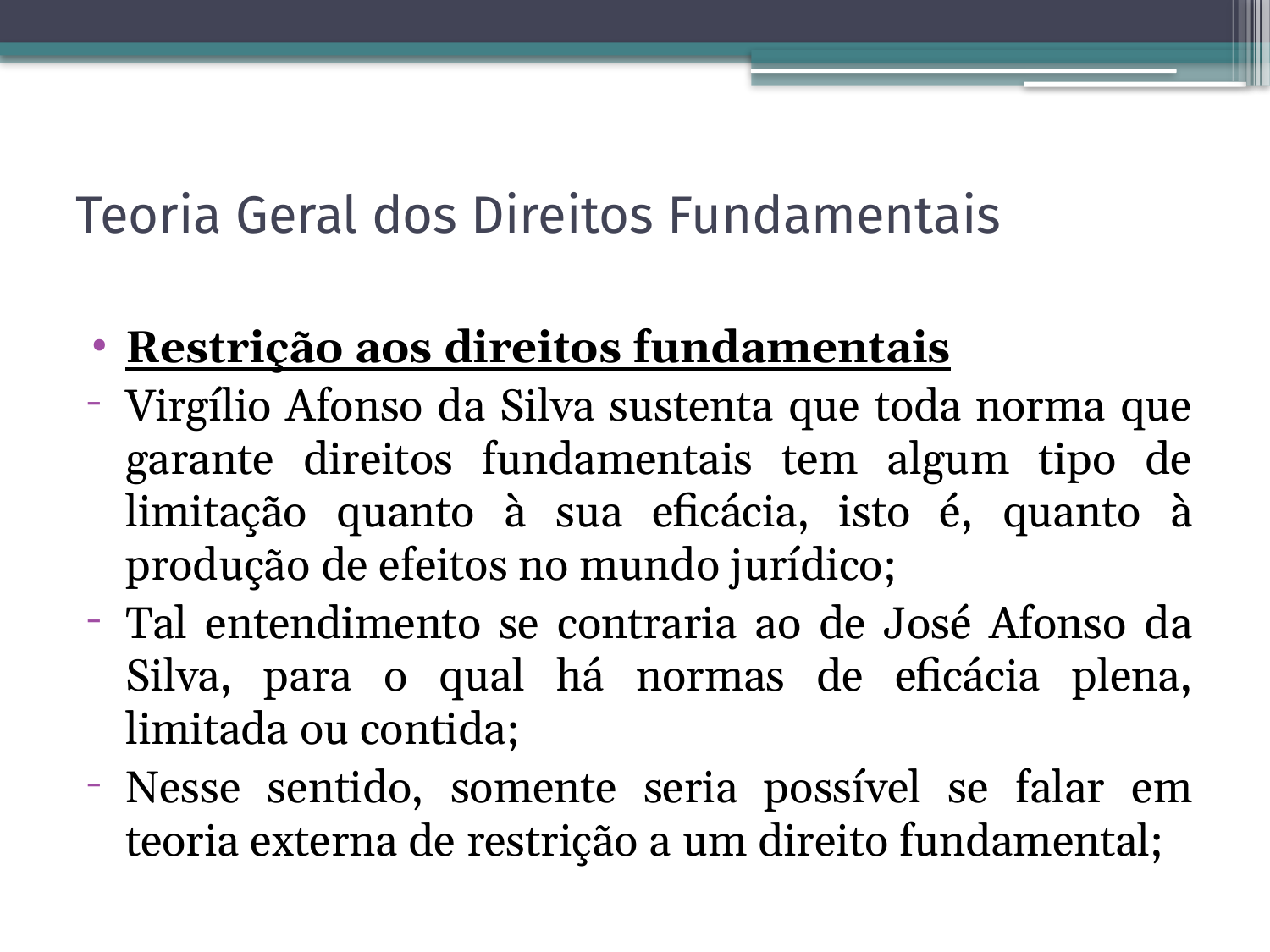

# Teoria Geral dos Direitos Fundamentais
Restrição aos direitos fundamentais
Virgílio Afonso da Silva sustenta que toda norma que garante direitos fundamentais tem algum tipo de limitação quanto à sua eficácia, isto é, quanto à produção de efeitos no mundo jurídico;
Tal entendimento se contraria ao de José Afonso da Silva, para o qual há normas de eficácia plena, limitada ou contida;
Nesse sentido, somente seria possível se falar em teoria externa de restrição a um direito fundamental;